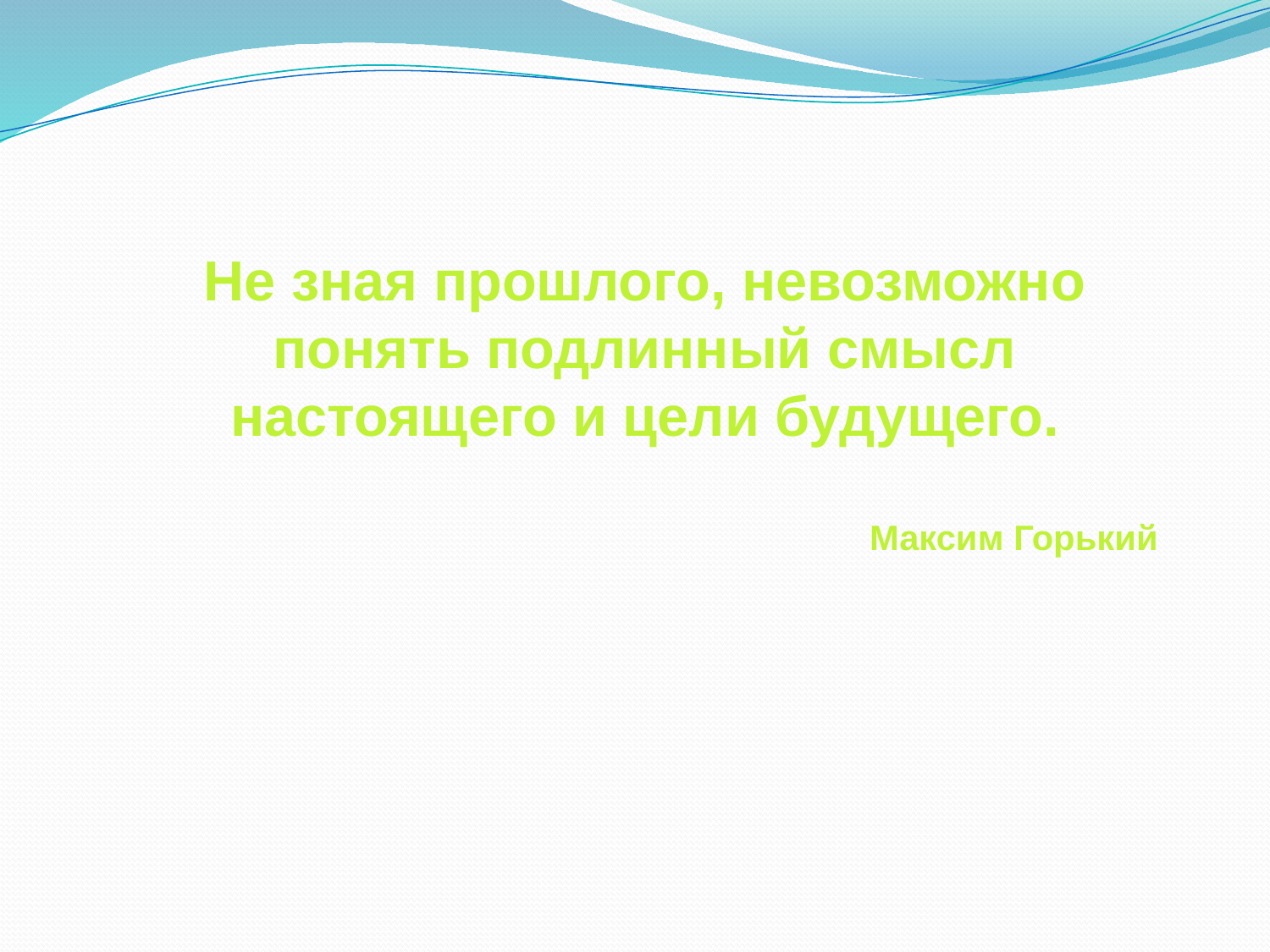

Не зная прошлого, невозможно понять подлинный смысл настоящего и цели будущего.

Максим Горький